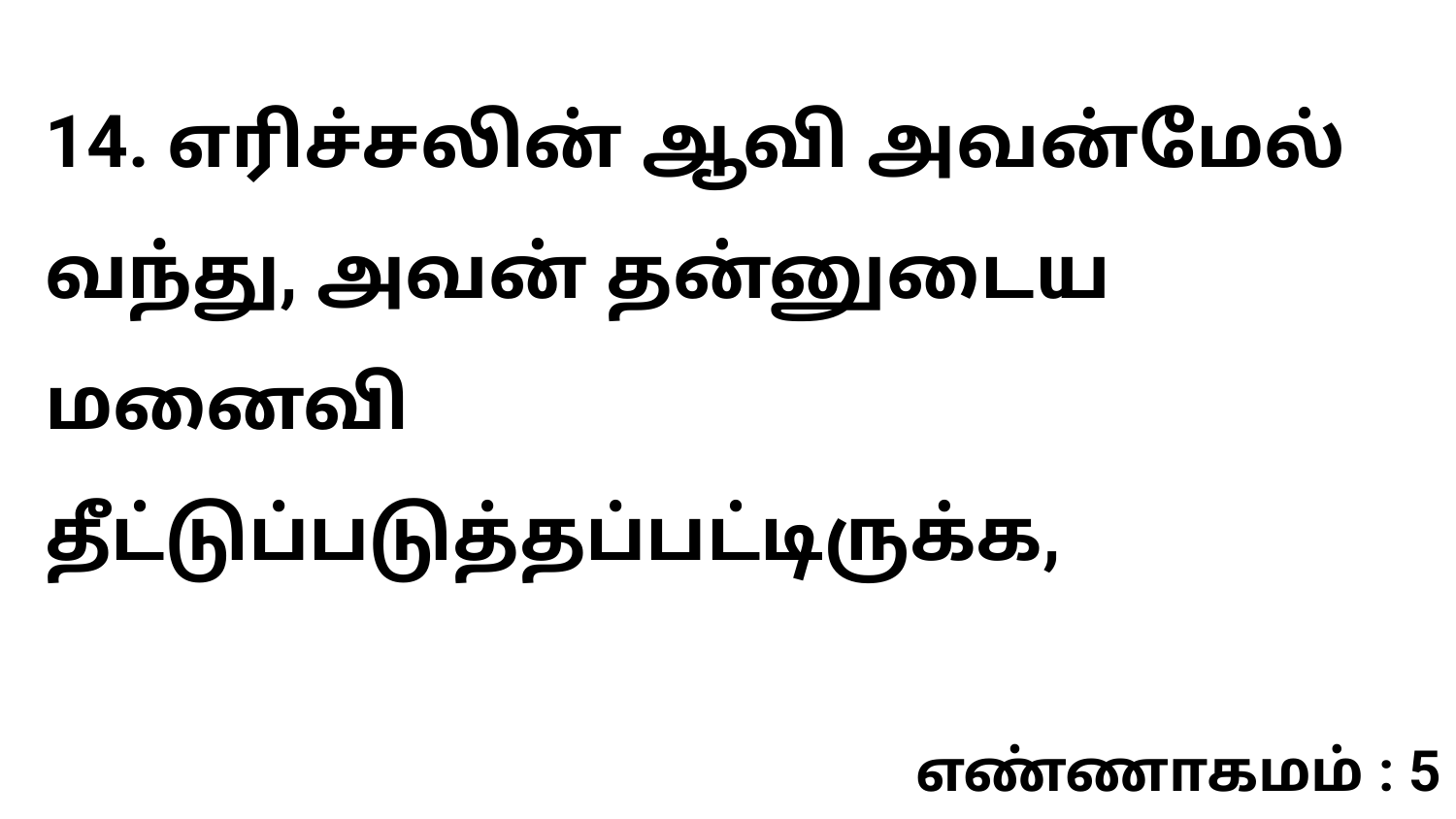

14. எரிச்சலின் ஆவி அவன்மேல் வந்து, அவன் தன்னுடைய மனைவி தீட்டுப்படுத்தப்பட்டிருக்க,
எண்ணாகமம் : 5